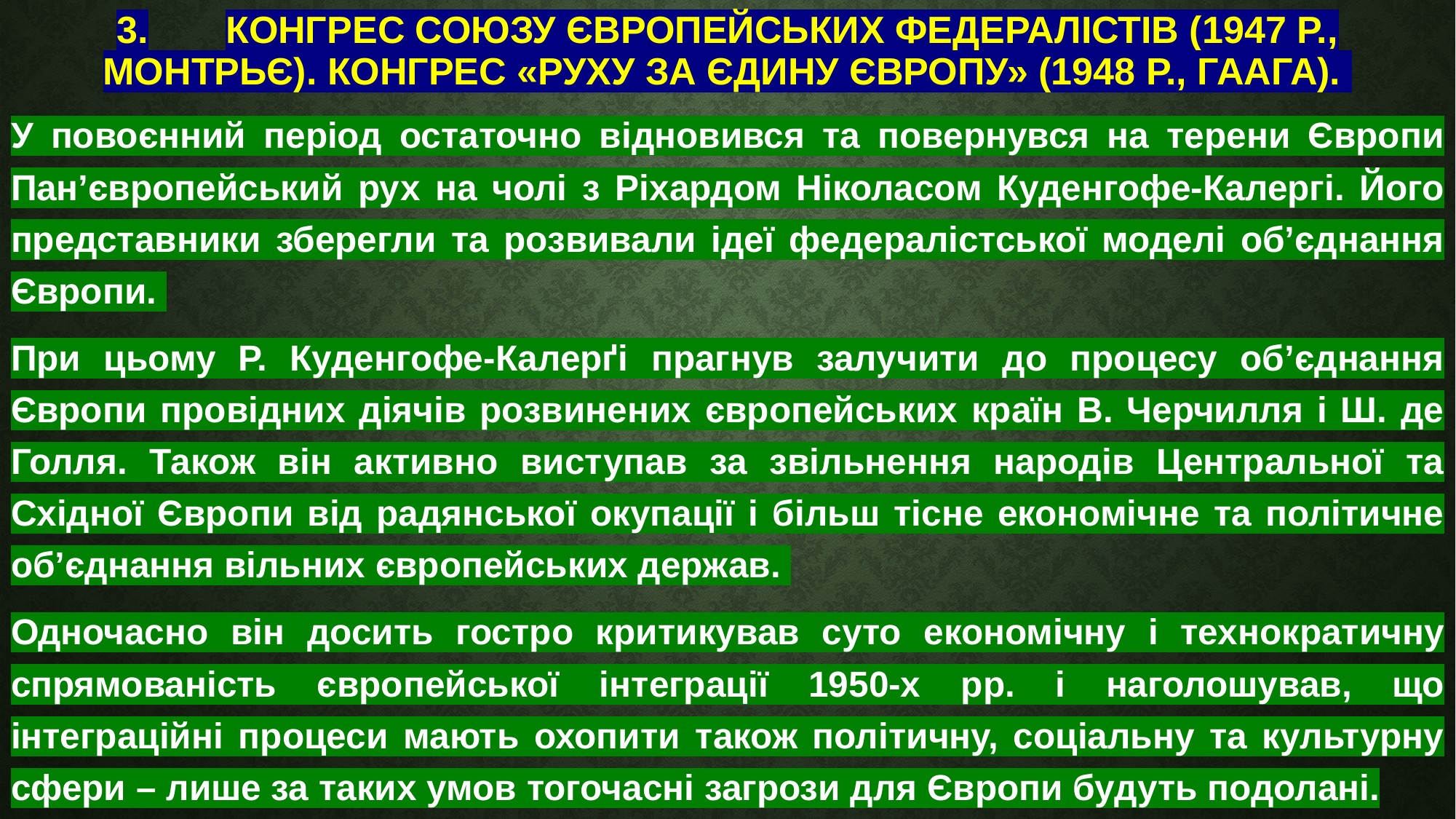

# 3.	Конгрес Союзу Європейських федералістів (1947 р., Монтрьє). Конгрес «Руху за єдину Європу» (1948 р., Гаага).
У повоєнний період остаточно відновився та повернувся на терени Європи Пан’європейський рух на чолі з Ріхардом Ніколасом Куденгофе-Калергі. Його представники зберегли та розвивали ідеї федералістської моделі об’єднання Європи.
При цьому Р. Куденгофе-Калерґі прагнув залучити до процесу об’єднання Європи провідних діячів розвинених європейських країн В. Черчилля і Ш. де Голля. Також він активно виступав за звільнення народів Центральної та Східної Європи від радянської окупації і більш тісне економічне та політичне об’єднання вільних європейських держав.
Одночасно він досить гостро критикував суто економічну і технократичну спрямованість європейської інтеграції 1950-х рр. і наголошував, що інтеграційні процеси мають охопити також політичну, соціальну та культурну сфери – лише за таких умов тогочасні загрози для Європи будуть подолані.